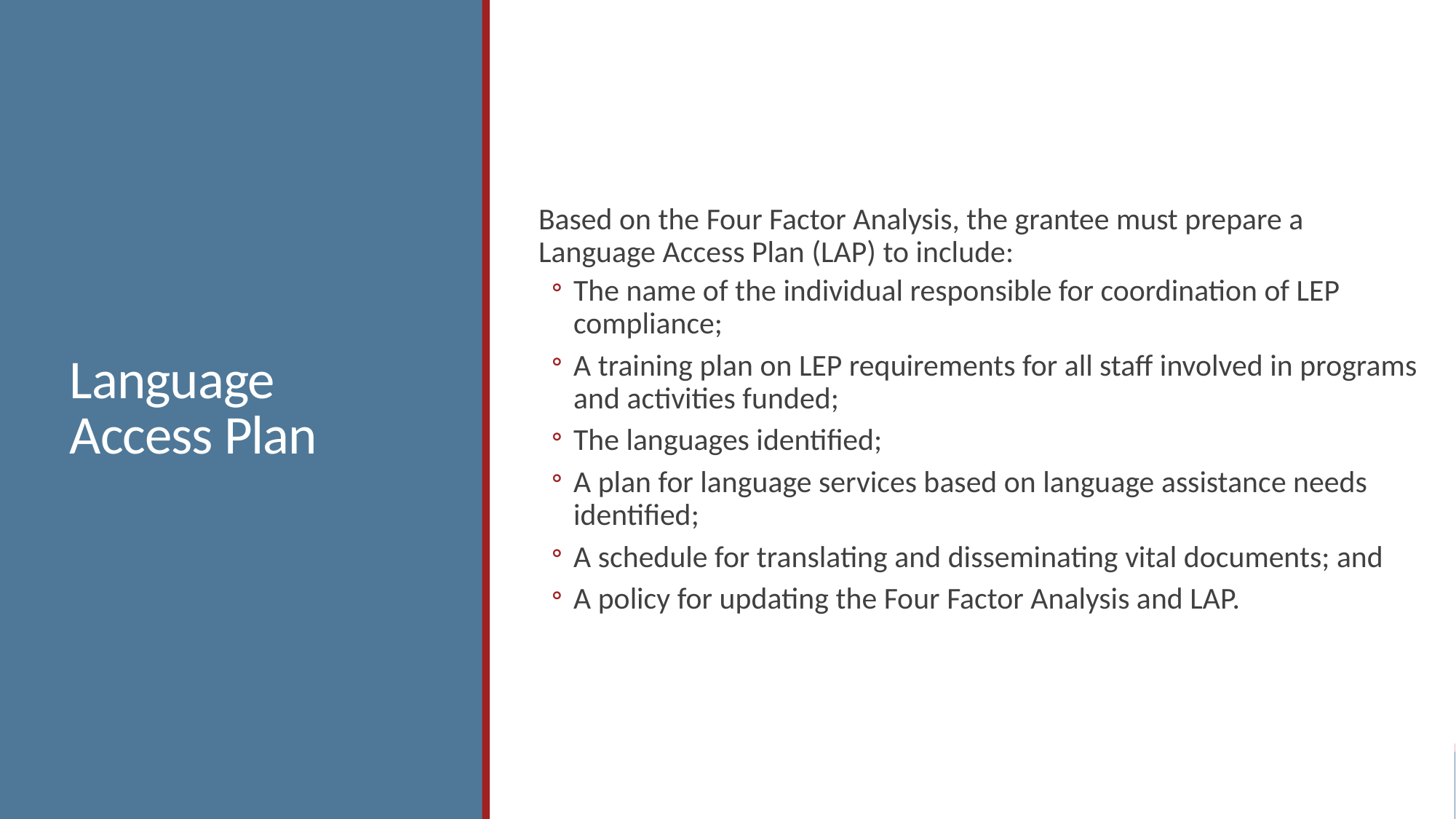

Based on the Four Factor Analysis, the grantee must prepare a Language Access Plan (LAP) to include:
The name of the individual responsible for coordination of LEP compliance;
A training plan on LEP requirements for all staff involved in programs and activities funded;
The languages identified;
A plan for language services based on language assistance needs identified;
A schedule for translating and disseminating vital documents; and
A policy for updating the Four Factor Analysis and LAP.
# Language Access Plan